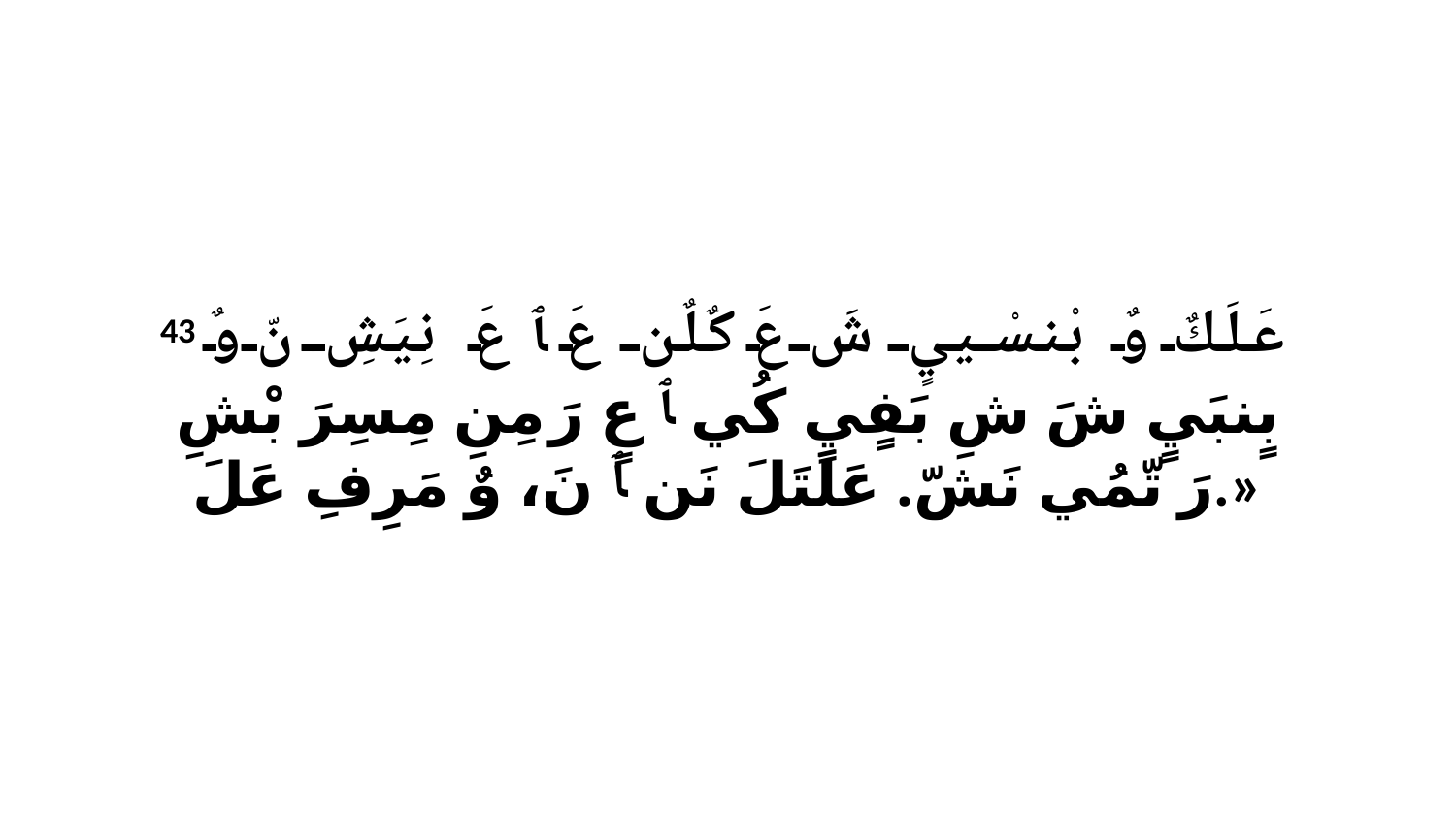

43 عَلَكٌ وٌ بْنسْييٍ شَ عَ كٌلٌن عَ ﭑ عَ نِيَشِ نّ وٌ بٍنبَيٍ شَ شِ بَفٍيٍ كُي ﭑ عٍ رَ مِنِ مِسِرَ بْشِ رَ تّمُي نَشّ. عَلَتَلَ نَن ﭑ نَ، وٌ مَرِفِ عَلَ.»